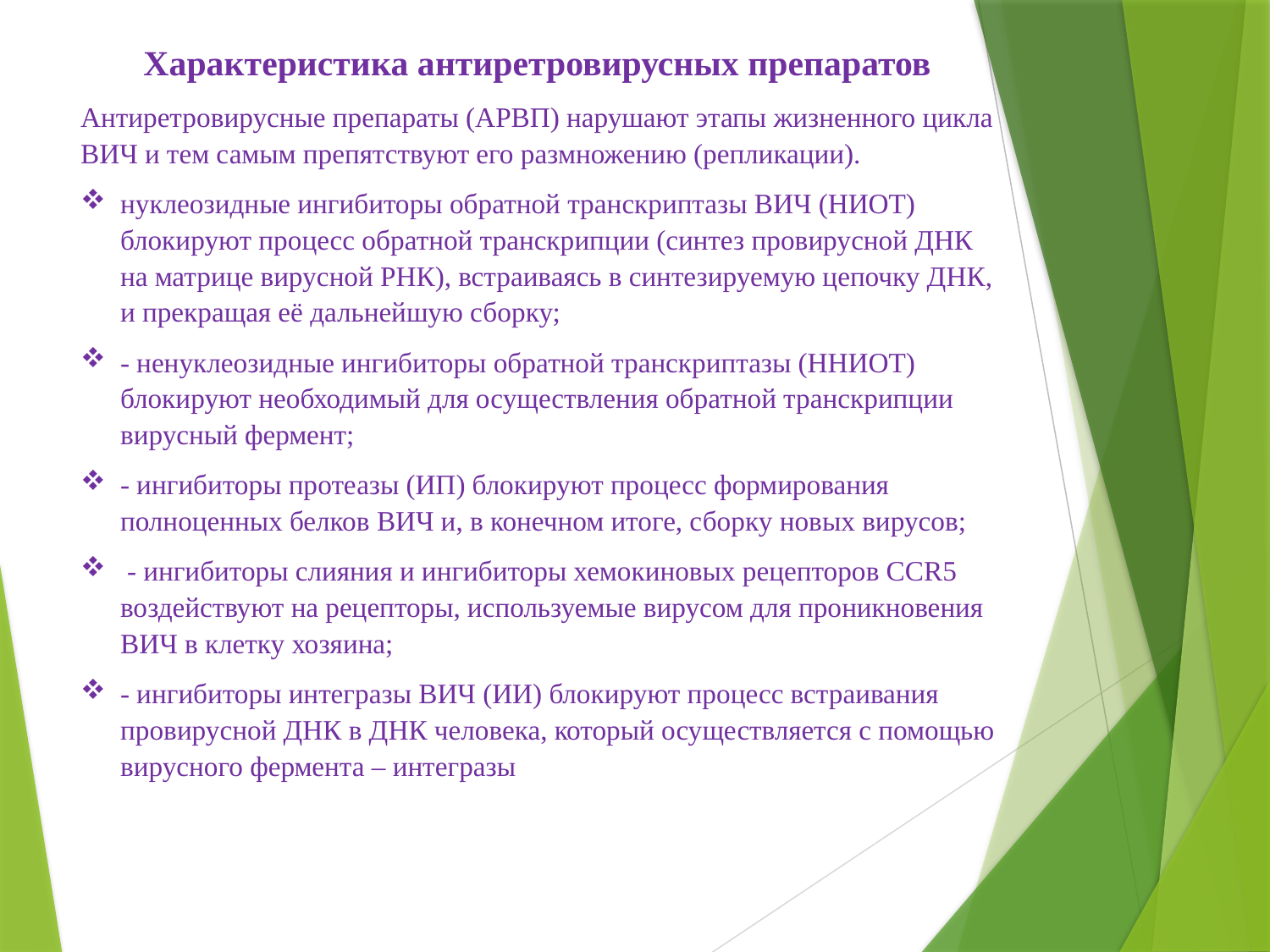

Характеристика антиретровирусных препаратов
Антиретровирусные препараты (АРВП) нарушают этапы жизненного цикла ВИЧ и тем самым препятствуют его размножению (репликации).
нуклеозидные ингибиторы обратной транскриптазы ВИЧ (НИОТ) блокируют процесс обратной транскрипции (синтез провирусной ДНК на матрице вирусной РНК), встраиваясь в синтезируемую цепочку ДНК, и прекращая её дальнейшую сборку;
- ненуклеозидные ингибиторы обратной транскриптазы (ННИОТ) блокируют необходимый для осуществления обратной транскрипции вирусный фермент;
- ингибиторы протеазы (ИП) блокируют процесс формирования полноценных белков ВИЧ и, в конечном итоге, сборку новых вирусов;
 - ингибиторы слияния и ингибиторы хемокиновых рецепторов CCR5 воздействуют на рецепторы, используемые вирусом для проникновения ВИЧ в клетку хозяина;
- ингибиторы интегразы ВИЧ (ИИ) блокируют процесс встраивания провирусной ДНК в ДНК человека, который осуществляется с помощью вирусного фермента – интегразы